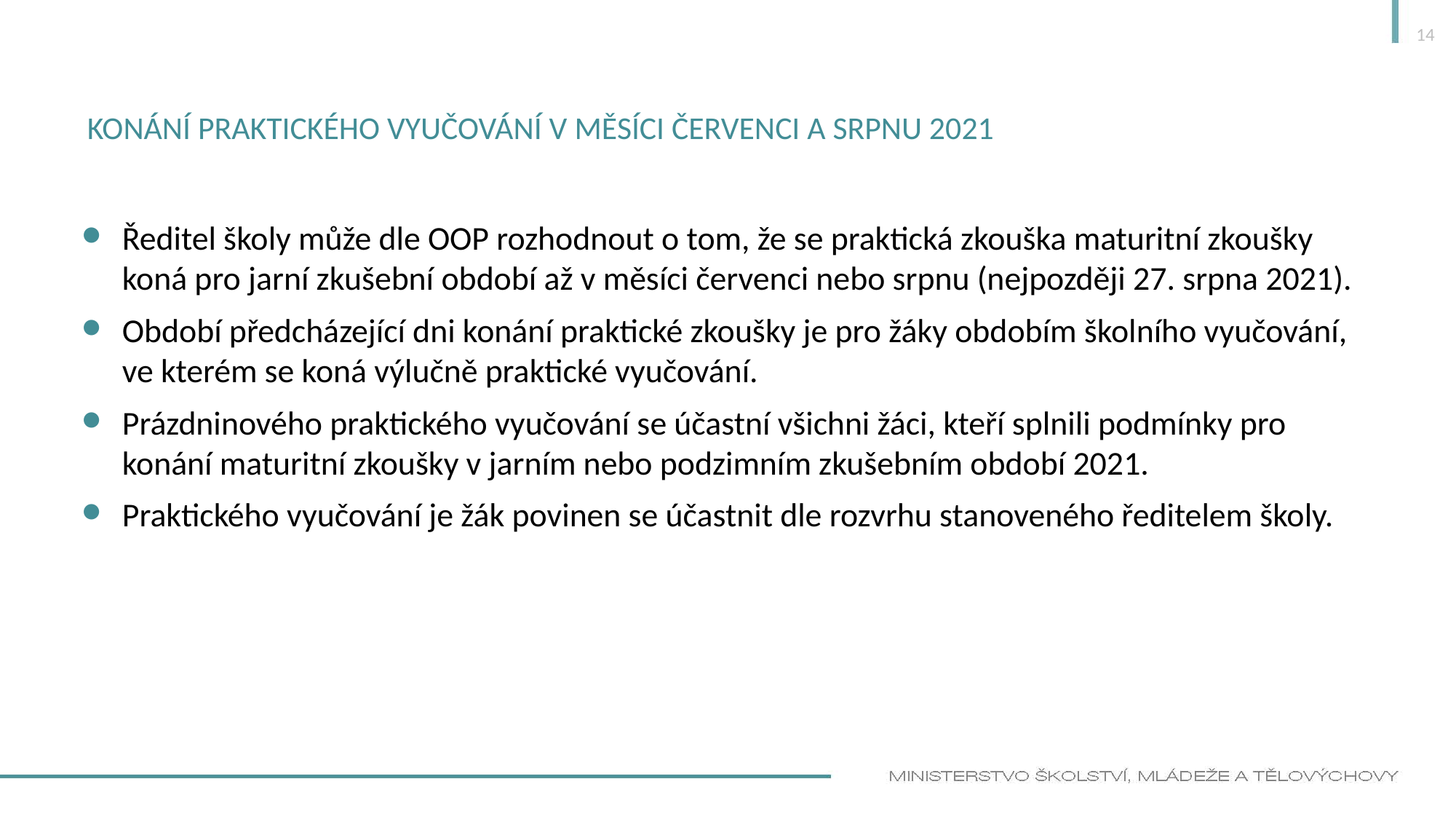

14
# Konání praktického vyučování v měsíci červenci a srpnu 2021
Ředitel školy může dle OOP rozhodnout o tom, že se praktická zkouška maturitní zkoušky koná pro jarní zkušební období až v měsíci červenci nebo srpnu (nejpozději 27. srpna 2021).
Období předcházející dni konání praktické zkoušky je pro žáky obdobím školního vyučování, ve kterém se koná výlučně praktické vyučování.
Prázdninového praktického vyučování se účastní všichni žáci, kteří splnili podmínky pro konání maturitní zkoušky v jarním nebo podzimním zkušebním období 2021.
Praktického vyučování je žák povinen se účastnit dle rozvrhu stanoveného ředitelem školy.